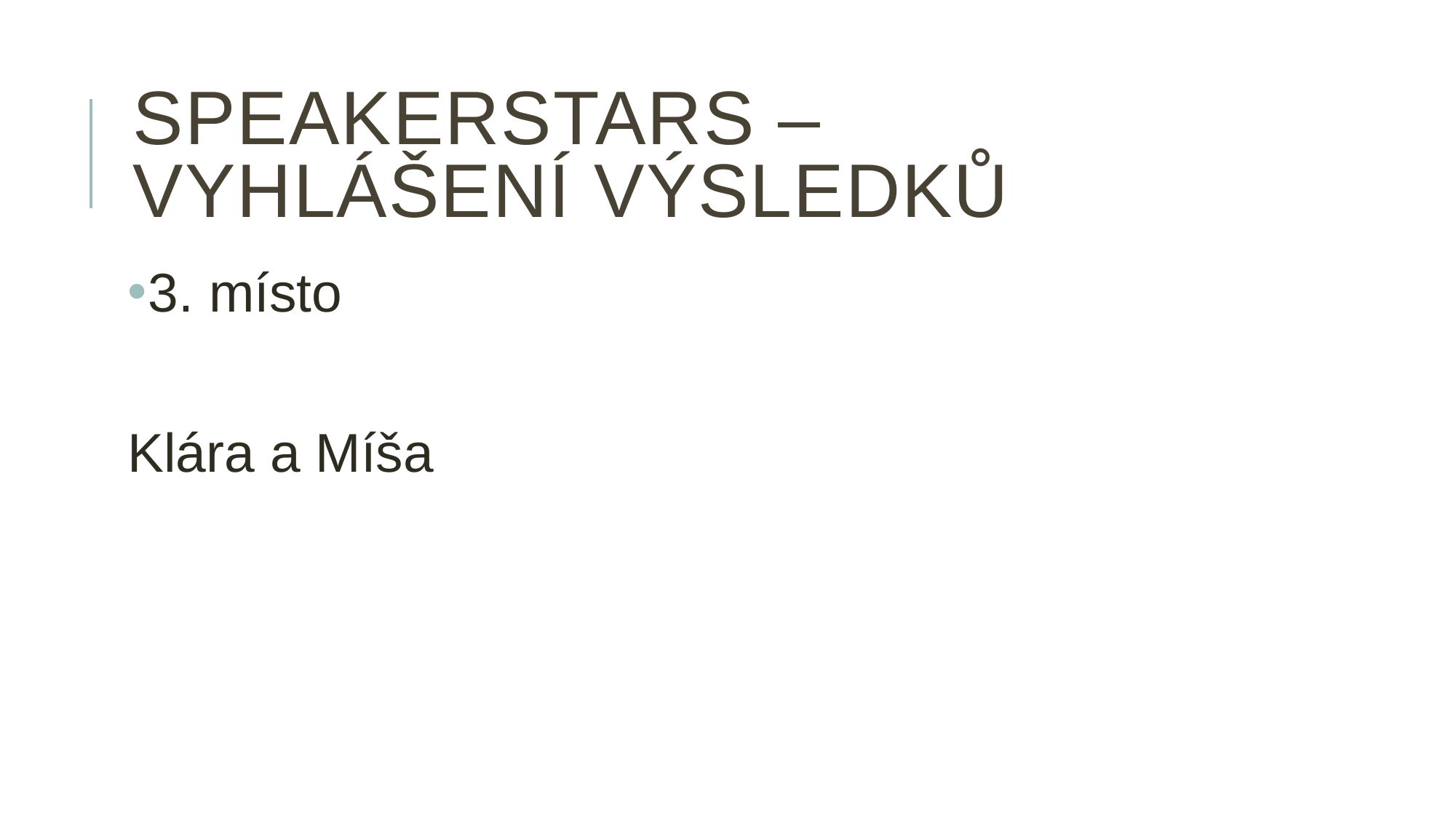

# speakerstars – vyhlášení výsledků
3. místo

Klára a Míša